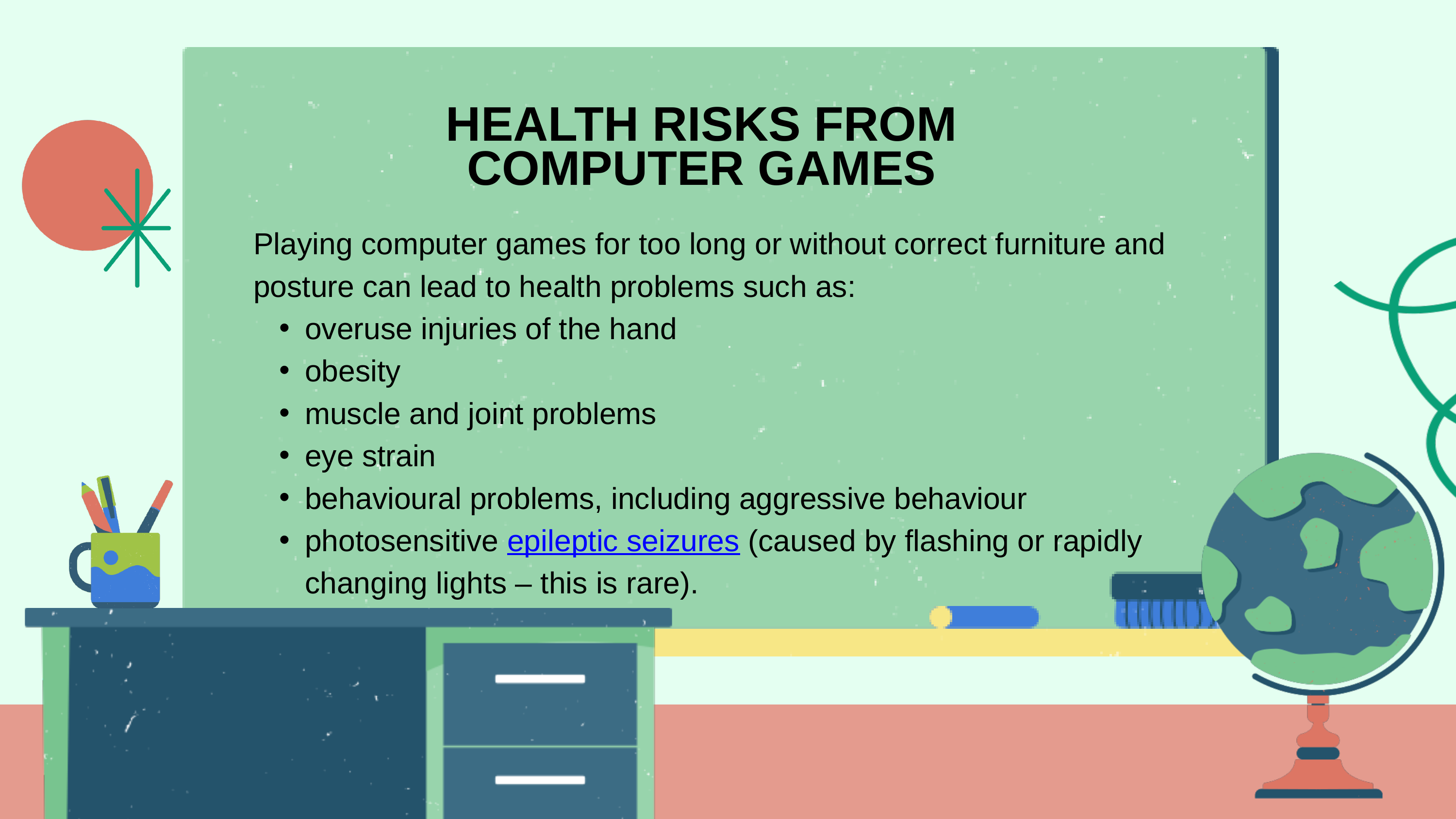

HEALTH RISKS FROM COMPUTER GAMES

Playing computer games for too long or without correct furniture and posture can lead to health problems such as:
overuse injuries of the hand
obesity
muscle and joint problems
eye strain
behavioural problems, including aggressive behaviour
photosensitive epileptic seizures (caused by flashing or rapidly changing lights – this is rare).